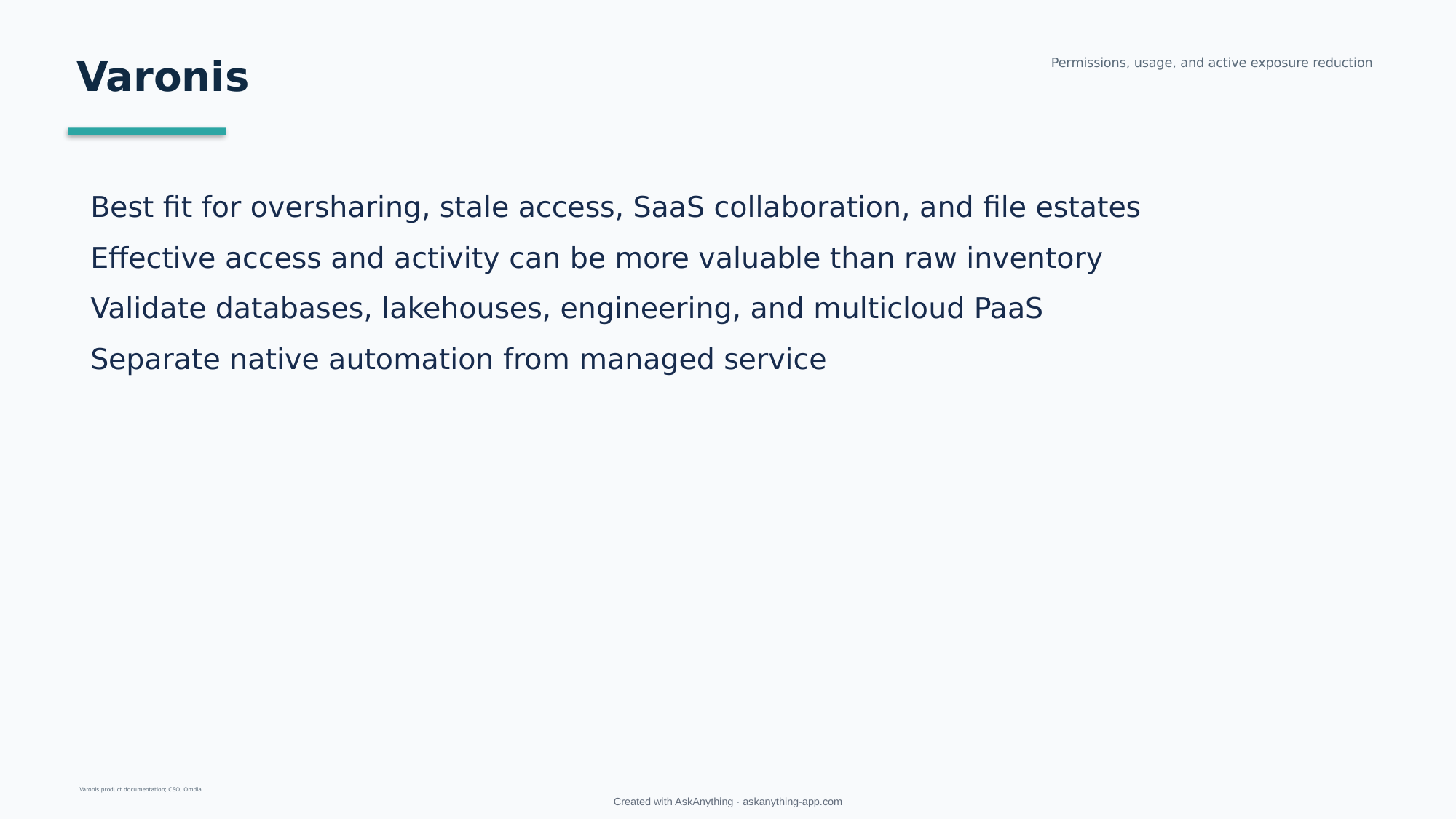

Varonis
Permissions, usage, and active exposure reduction

Best fit for oversharing, stale access, SaaS collaboration, and file estates
Effective access and activity can be more valuable than raw inventory
Validate databases, lakehouses, engineering, and multicloud PaaS
Separate native automation from managed service
Varonis product documentation; CSO; Omdia
Created with AskAnything · askanything-app.com